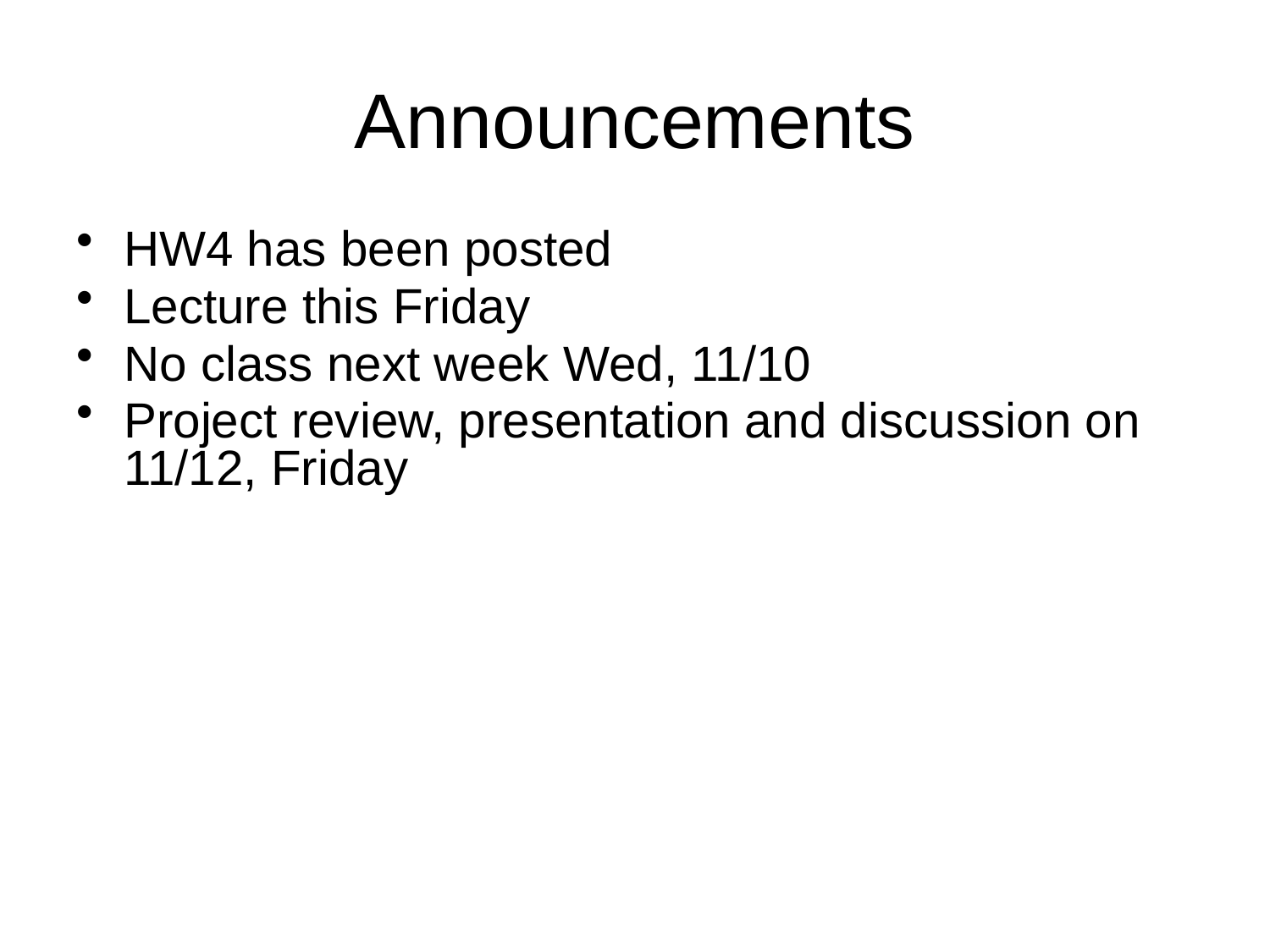

# Announcements
HW4 has been posted
Lecture this Friday
No class next week Wed, 11/10
Project review, presentation and discussion on 11/12, Friday